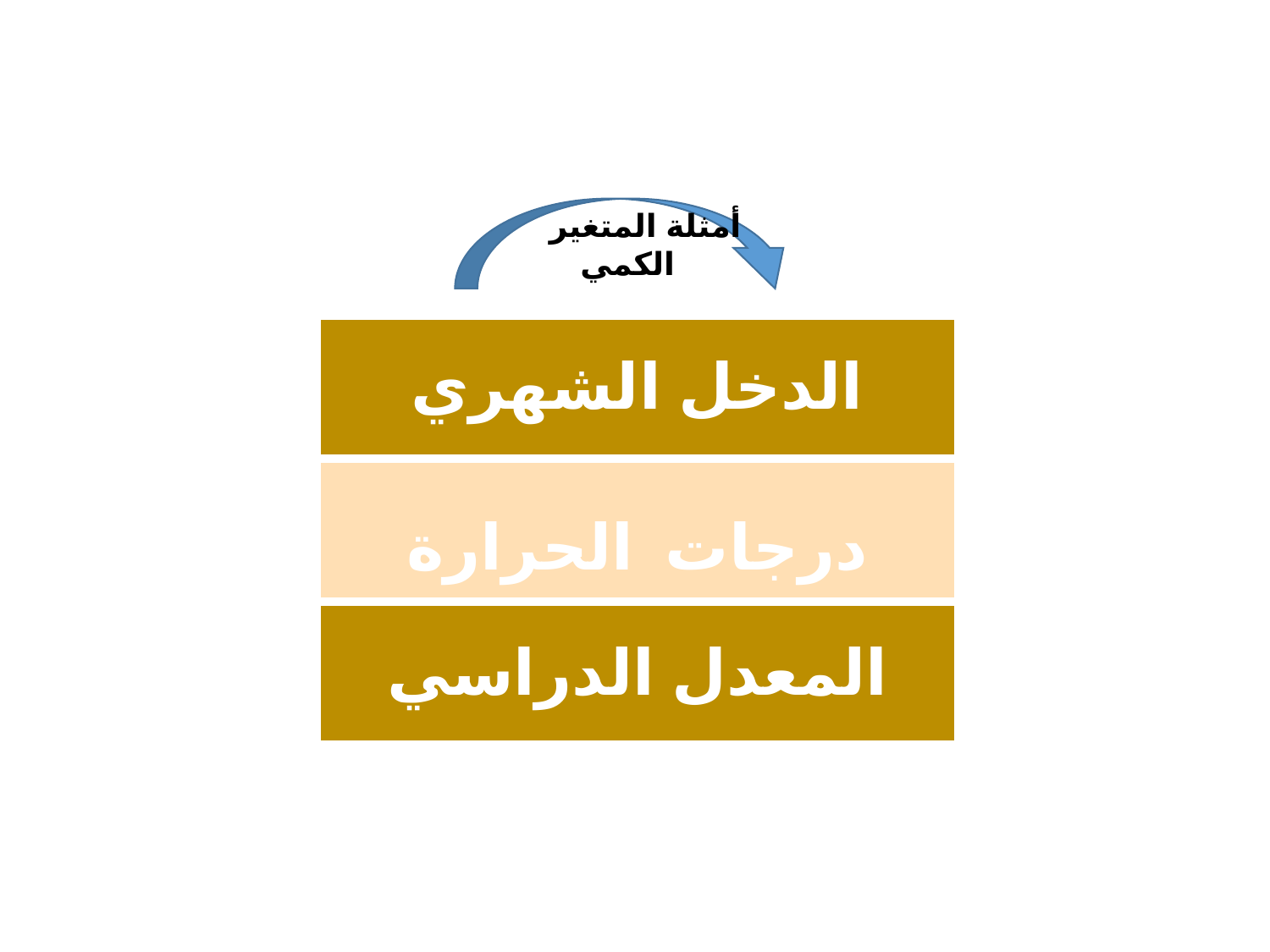

أمثلة المتغير الكمي
الدخل الشهري
درجات الحرارة
المعدل الدراسي